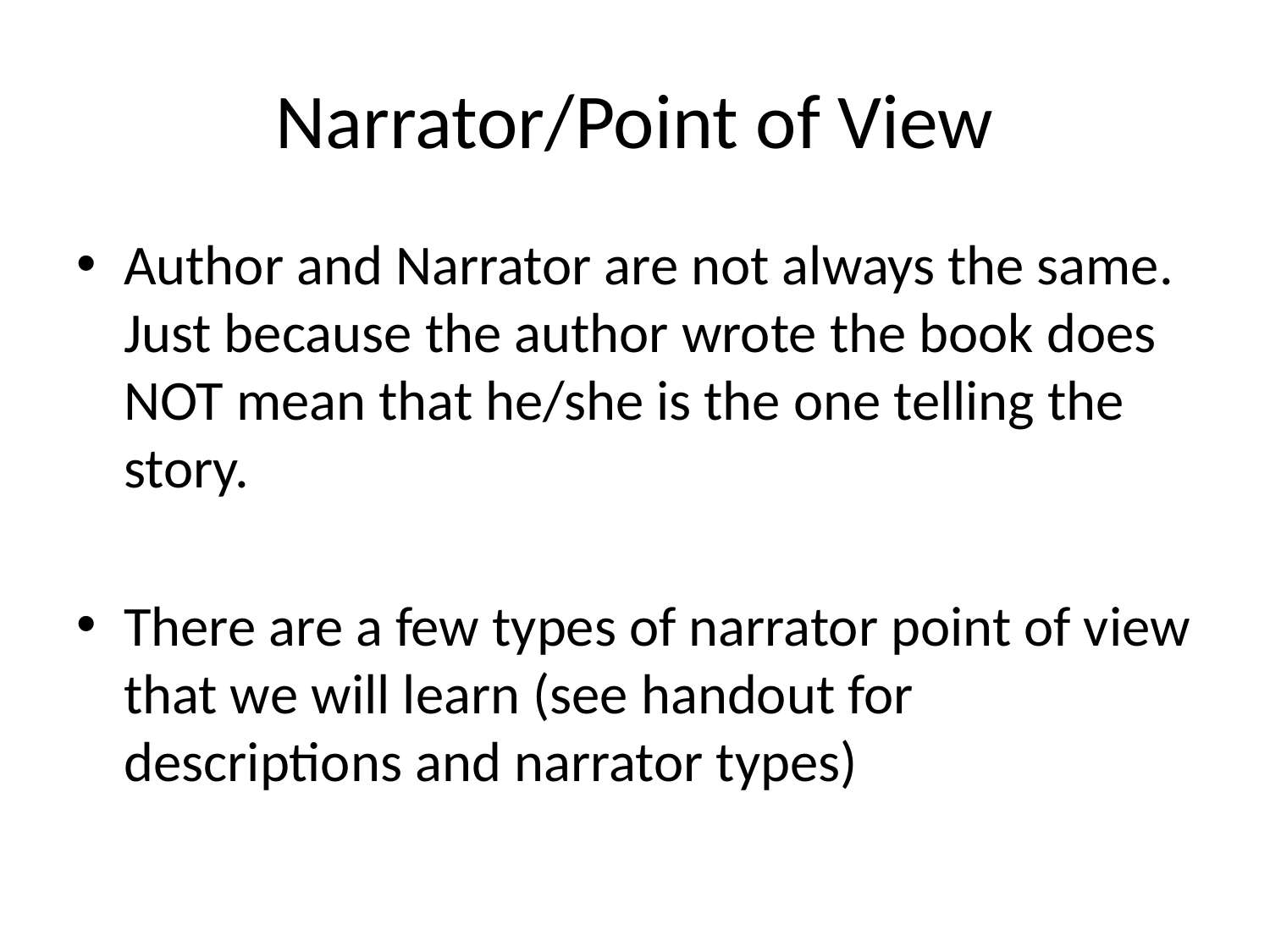

# Narrator/Point of View
Author and Narrator are not always the same. Just because the author wrote the book does NOT mean that he/she is the one telling the story.

There are a few types of narrator point of view that we will learn (see handout for descriptions and narrator types)